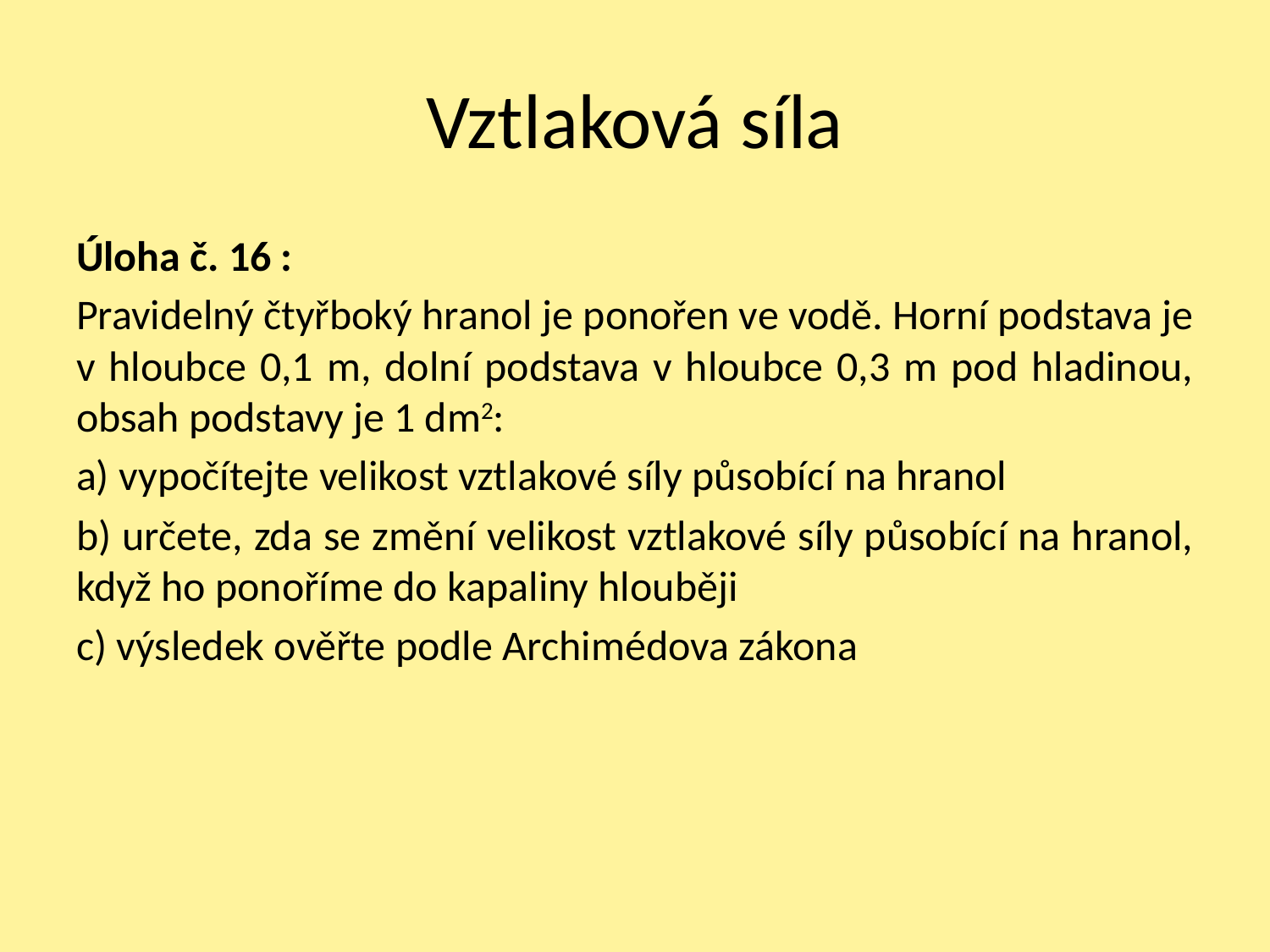

# Vztlaková síla
Úloha č. 16 :
Pravidelný čtyřboký hranol je ponořen ve vodě. Horní podstava je v hloubce 0,1 m, dolní podstava v hloubce 0,3 m pod hladinou, obsah podstavy je 1 dm2:
a) vypočítejte velikost vztlakové síly působící na hranol
b) určete, zda se změní velikost vztlakové síly působící na hranol, když ho ponoříme do kapaliny hlouběji
c) výsledek ověřte podle Archimédova zákona